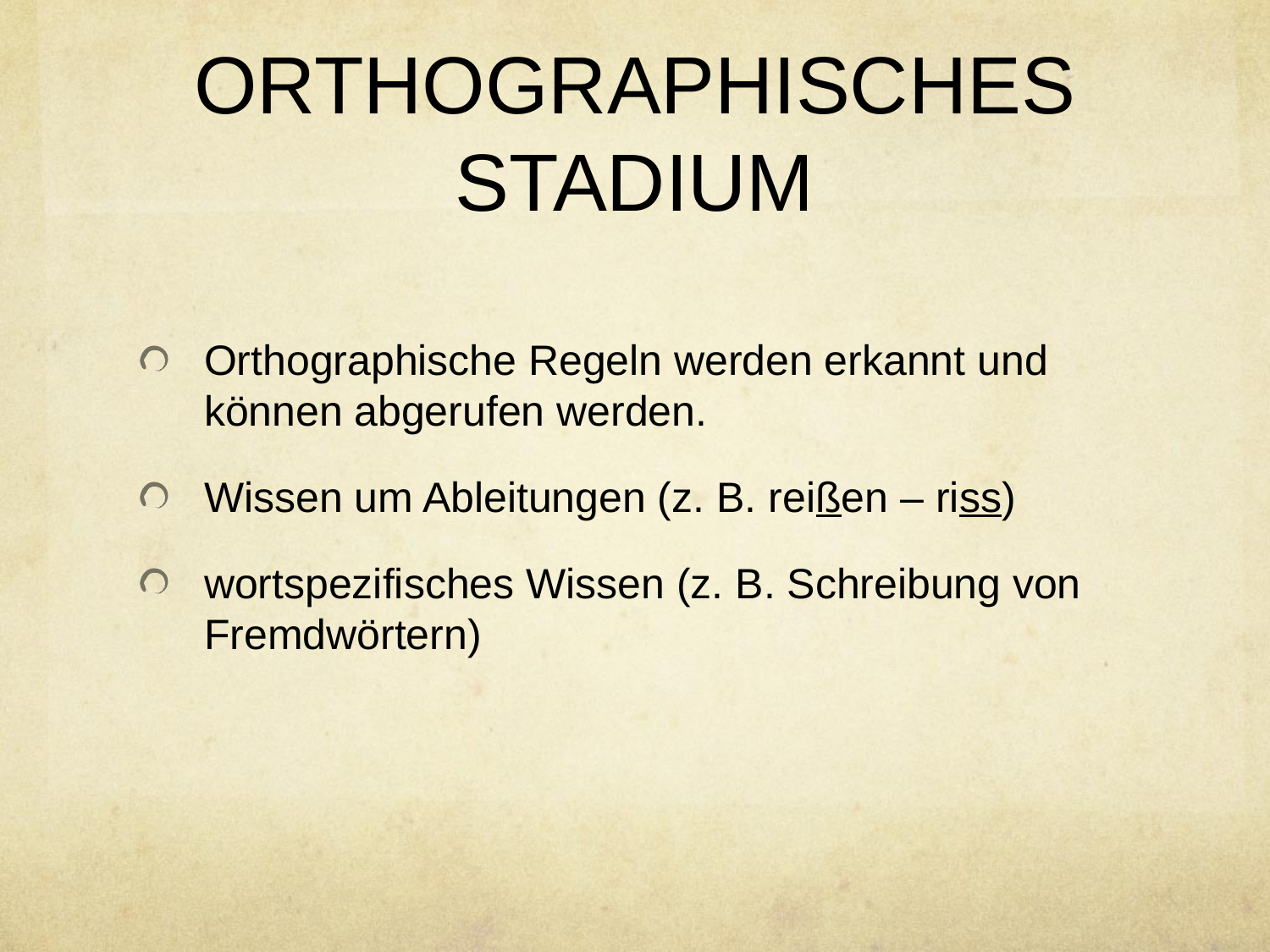

# ORTHOGRAPHISCHES STADIUM

Orthographische Regeln werden erkannt und können abgerufen werden.
Wissen um Ableitungen (z. B. reißen – riss)
wortspezifisches Wissen (z. B. Schreibung von Fremdwörtern)